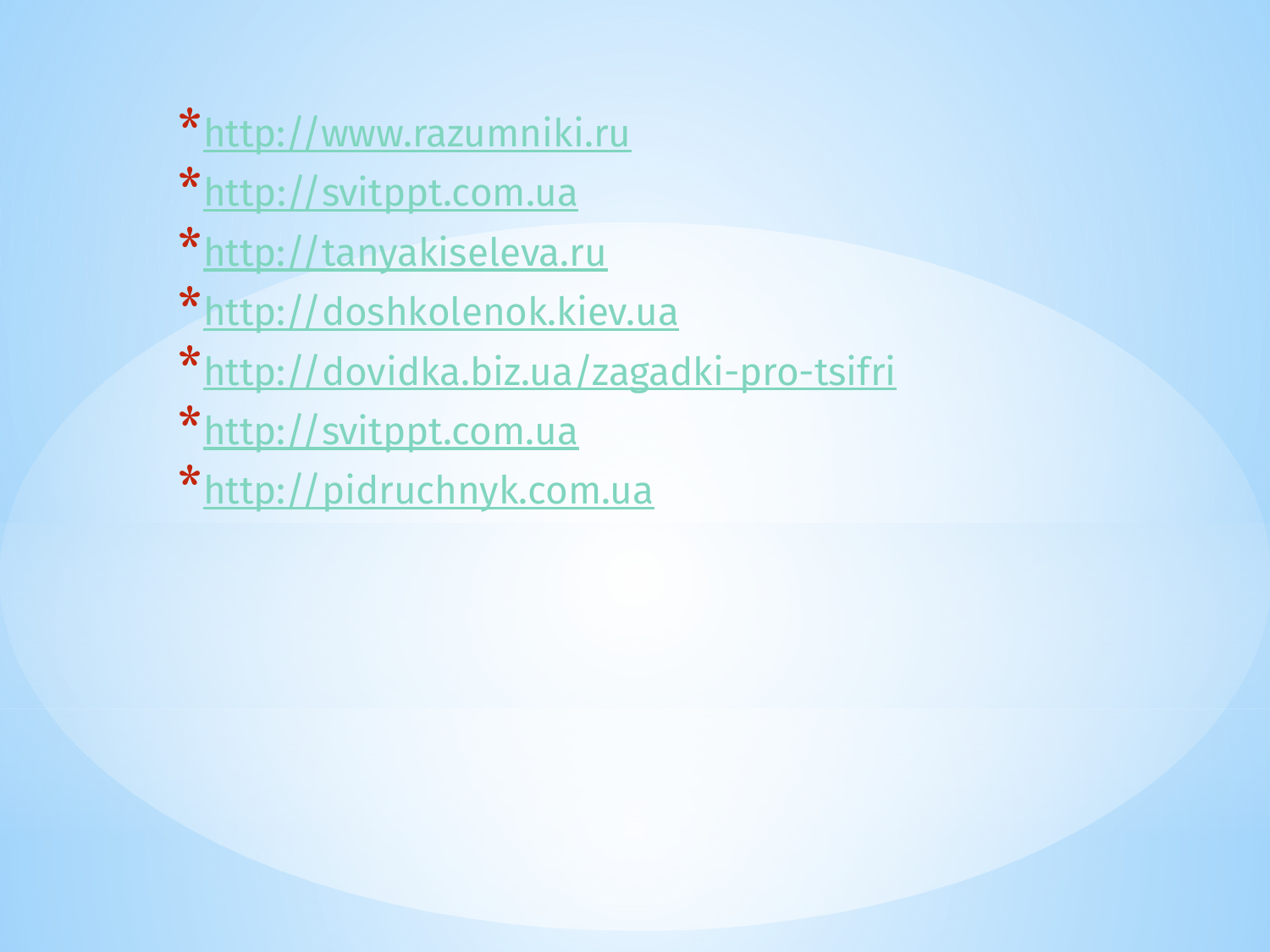

http://www.razumniki.ru
http://svitppt.com.ua
http://tanyakiseleva.ru
http://doshkolenok.kiev.ua
http://dovidka.biz.ua/zagadki-pro-tsifri
http://svitppt.com.ua
http://pidruchnyk.com.ua